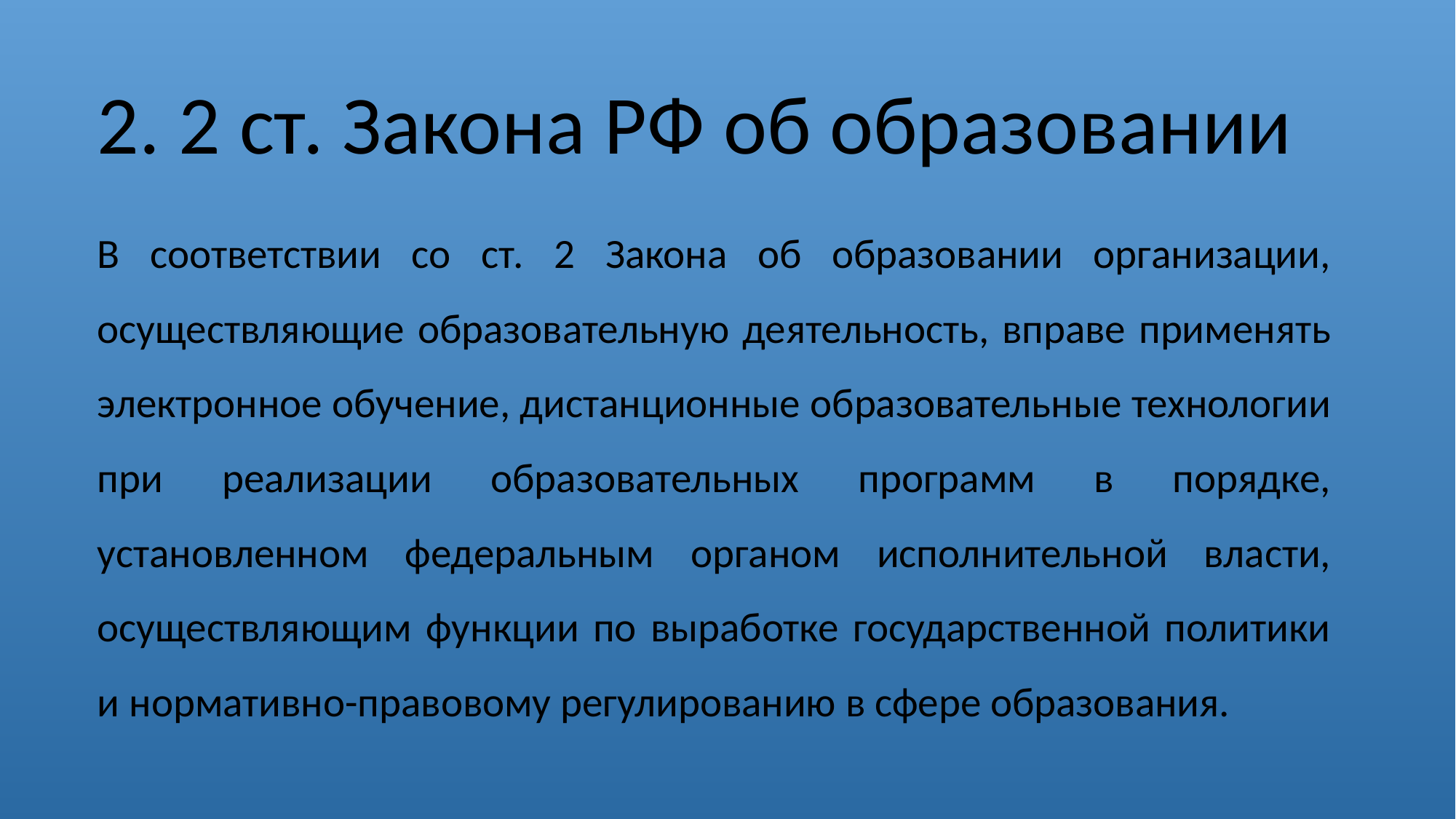

# 2. 2 ст. Закона РФ об образовании
В соответствии со ст. 2 Закона об образовании организации, осуществляющие образовательную деятельность, вправе применять электронное обучение, дистанционные образовательные технологии при реализации образовательных программ в порядке, установленном федеральным органом исполнительной власти, осуществляющим функции по выработке государственной политики и нормативно-правовому регулированию в сфере образования.